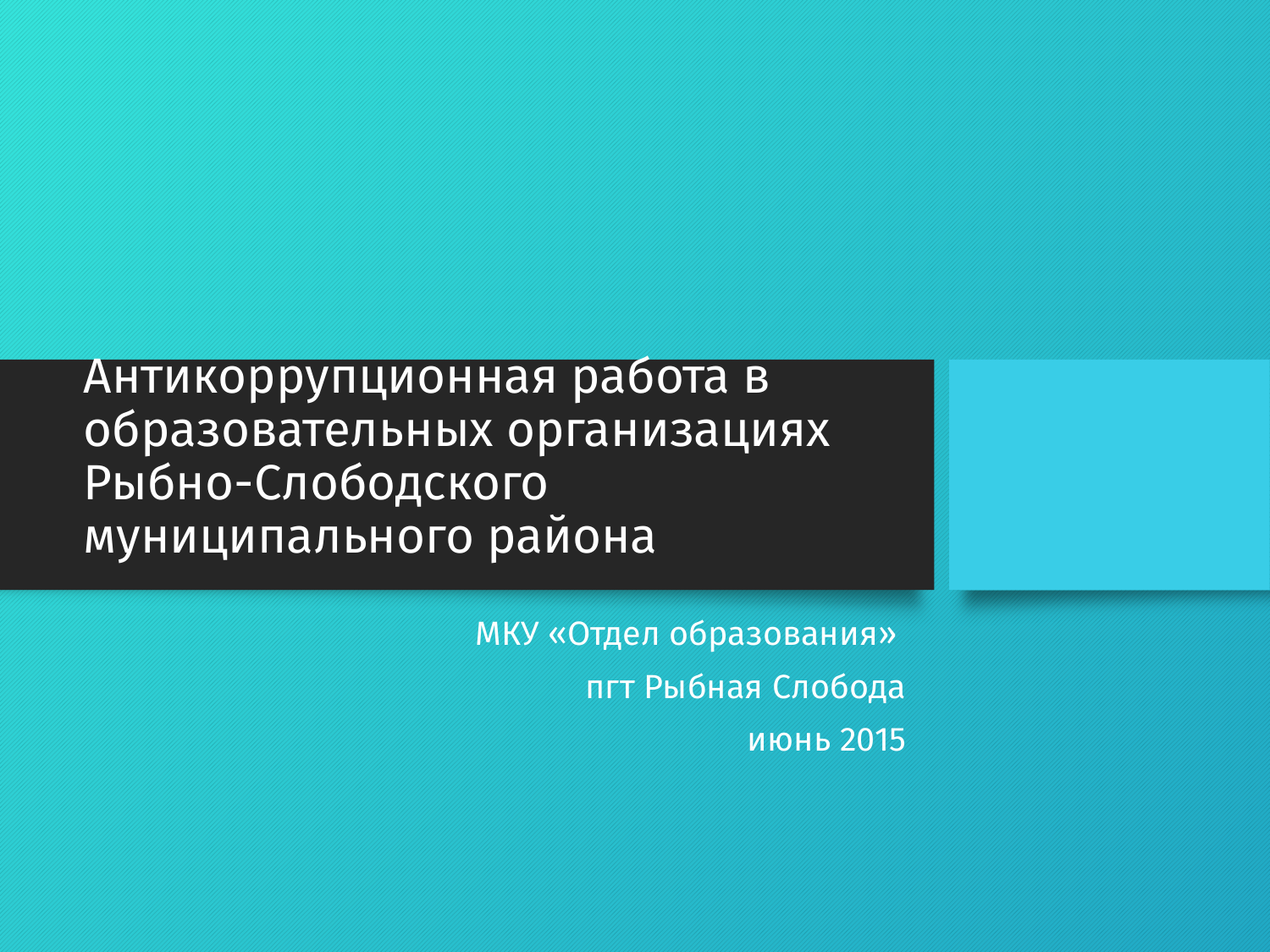

# Антикоррупционная работа в образовательных организациях Рыбно-Слободского муниципального района
МКУ «Отдел образования»
пгт Рыбная Слобода
июнь 2015